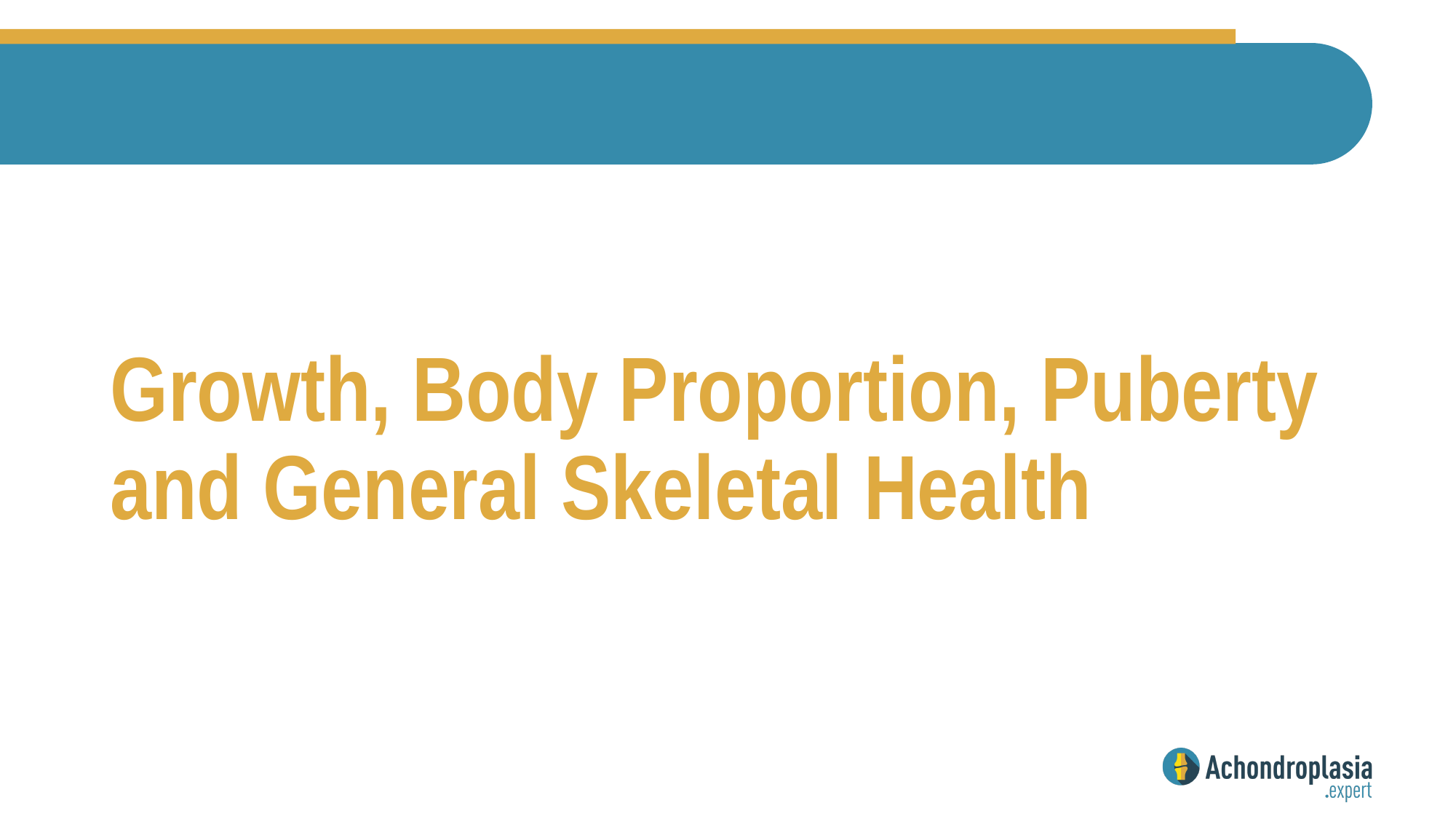

# Growth, Body Proportion, Puberty and General Skeletal Health